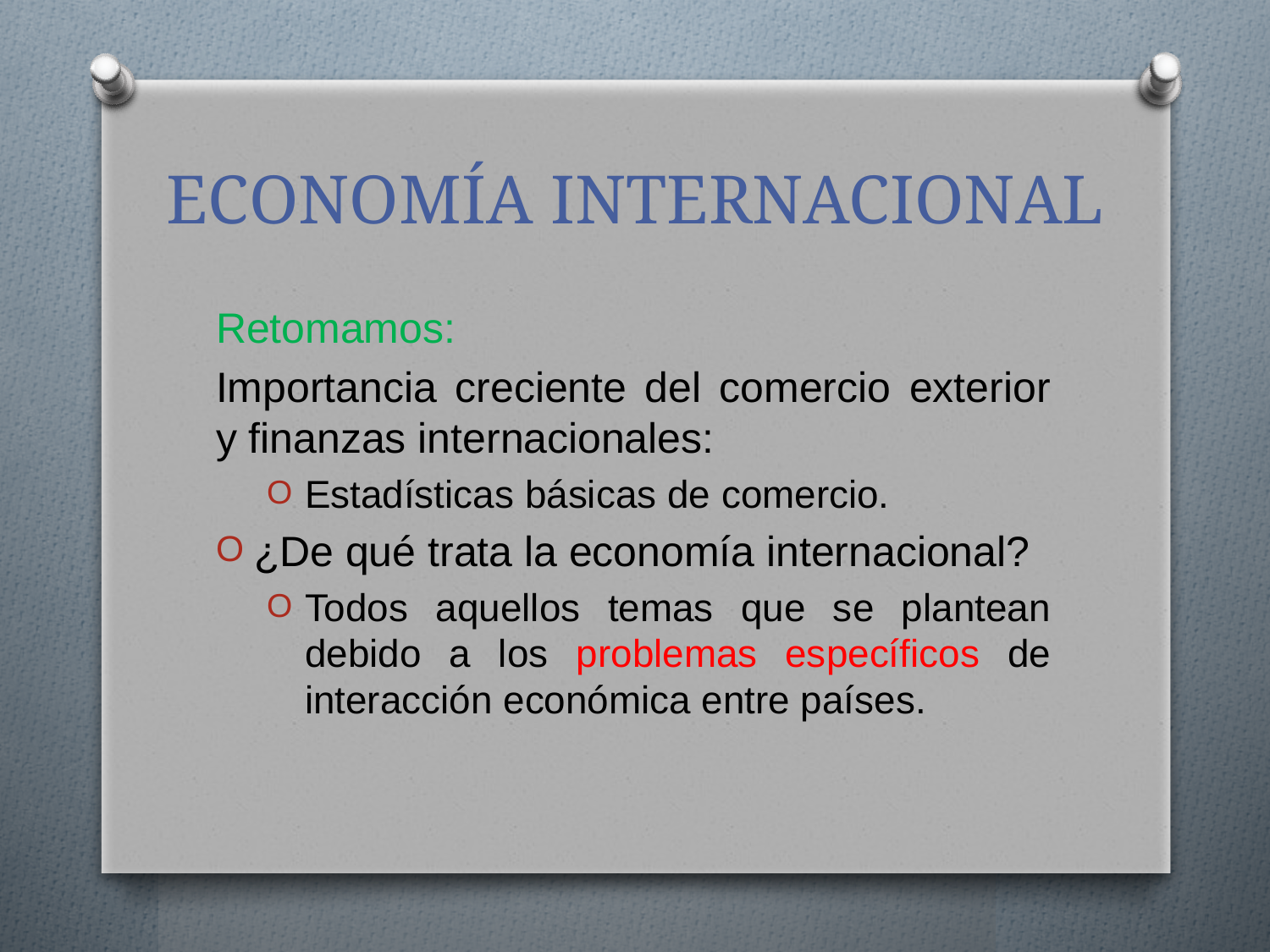

# ECONOMÍA INTERNACIONAL
Retomamos:
Importancia creciente del comercio exterior y finanzas internacionales:
Estadísticas básicas de comercio.
¿De qué trata la economía internacional?
Todos aquellos temas que se plantean debido a los problemas específicos de interacción económica entre países.